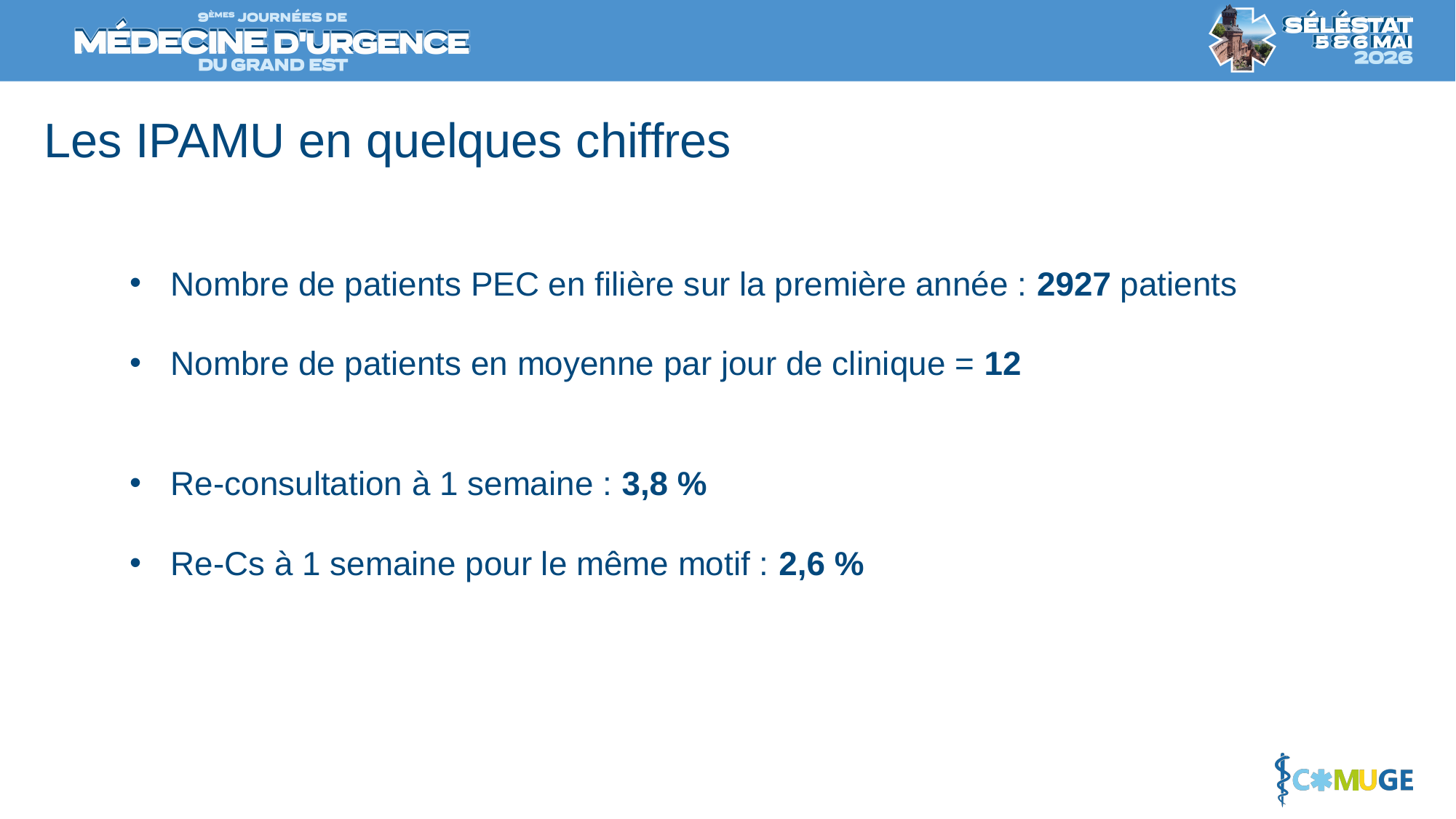

Les IPAMU en quelques chiffres
Nombre de patients PEC en filière sur la première année : 2927 patients

Nombre de patients en moyenne par jour de clinique = 12

Re-consultation à 1 semaine : 3,8 %

Re-Cs à 1 semaine pour le même motif : 2,6 %